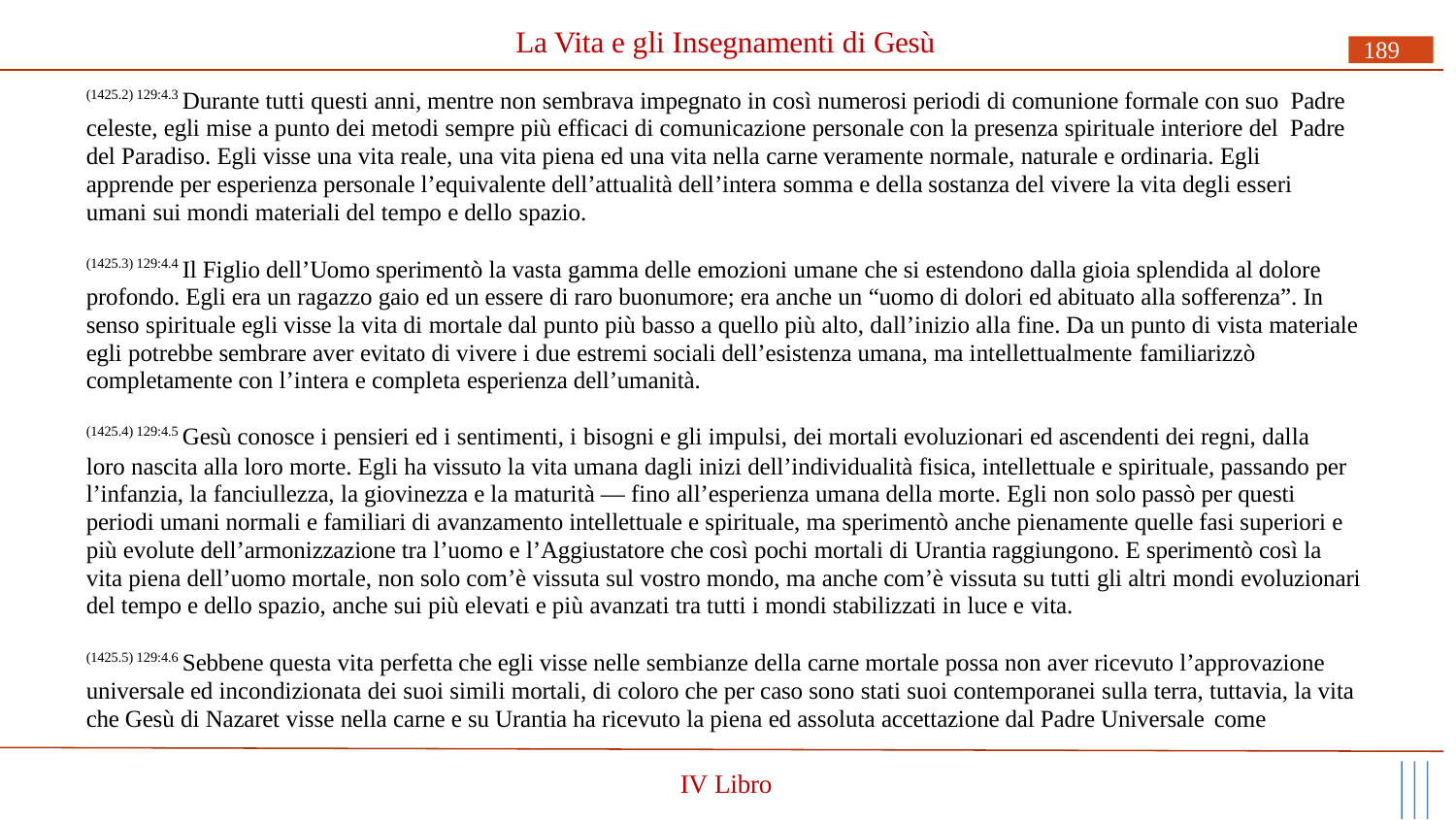

# La Vita e gli Insegnamenti di Gesù
189

(1425.2) 129:4.3 Durante tutti questi anni, mentre non sembrava impegnato in così numerosi periodi di comunione formale con suo  Padre celeste, egli mise a punto dei metodi sempre più efficaci di comunicazione personale con la presenza spirituale interiore del  Padre del Paradiso. Egli visse una vita reale, una vita piena ed una vita nella carne veramente normale, naturale e ordinaria. Egli  apprende per esperienza personale l’equivalente dell’attualità dell’intera somma e della sostanza del vivere la vita degli esseri  umani sui mondi materiali del tempo e dello spazio.

(1425.3) 129:4.4 Il Figlio dell’Uomo sperimentò la vasta gamma delle emozioni umane che si estendono dalla gioia splendida al dolore  profondo. Egli era un ragazzo gaio ed un essere di raro buonumore; era anche un “uomo di dolori ed abituato alla sofferenza”. In  senso spirituale egli visse la vita di mortale dal punto più basso a quello più alto, dall’inizio alla fine. Da un punto di vista materiale  egli potrebbe sembrare aver evitato di vivere i due estremi sociali dell’esistenza umana, ma intellettualmente familiarizzò
completamente con l’intera e completa esperienza dell’umanità.

(1425.4) 129:4.5 Gesù conosce i pensieri ed i sentimenti, i bisogni e gli impulsi, dei mortali evoluzionari ed ascendenti dei regni, dalla
loro nascita alla loro morte. Egli ha vissuto la vita umana dagli inizi dell’individualità fisica, intellettuale e spirituale, passando per  l’infanzia, la fanciullezza, la giovinezza e la maturità — fino all’esperienza umana della morte. Egli non solo passò per questi  periodi umani normali e familiari di avanzamento intellettuale e spirituale, ma sperimentò anche pienamente quelle fasi superiori e  più evolute dell’armonizzazione tra l’uomo e l’Aggiustatore che così pochi mortali di Urantia raggiungono. E sperimentò così la  vita piena dell’uomo mortale, non solo com’è vissuta sul vostro mondo, ma anche com’è vissuta su tutti gli altri mondi evoluzionari  del tempo e dello spazio, anche sui più elevati e più avanzati tra tutti i mondi stabilizzati in luce e vita.

(1425.5) 129:4.6 Sebbene questa vita perfetta che egli visse nelle sembianze della carne mortale possa non aver ricevuto l’approvazione  universale ed incondizionata dei suoi simili mortali, di coloro che per caso sono stati suoi contemporanei sulla terra, tuttavia, la vita  che Gesù di Nazaret visse nella carne e su Urantia ha ricevuto la piena ed assoluta accettazione dal Padre Universale come

IV Libro